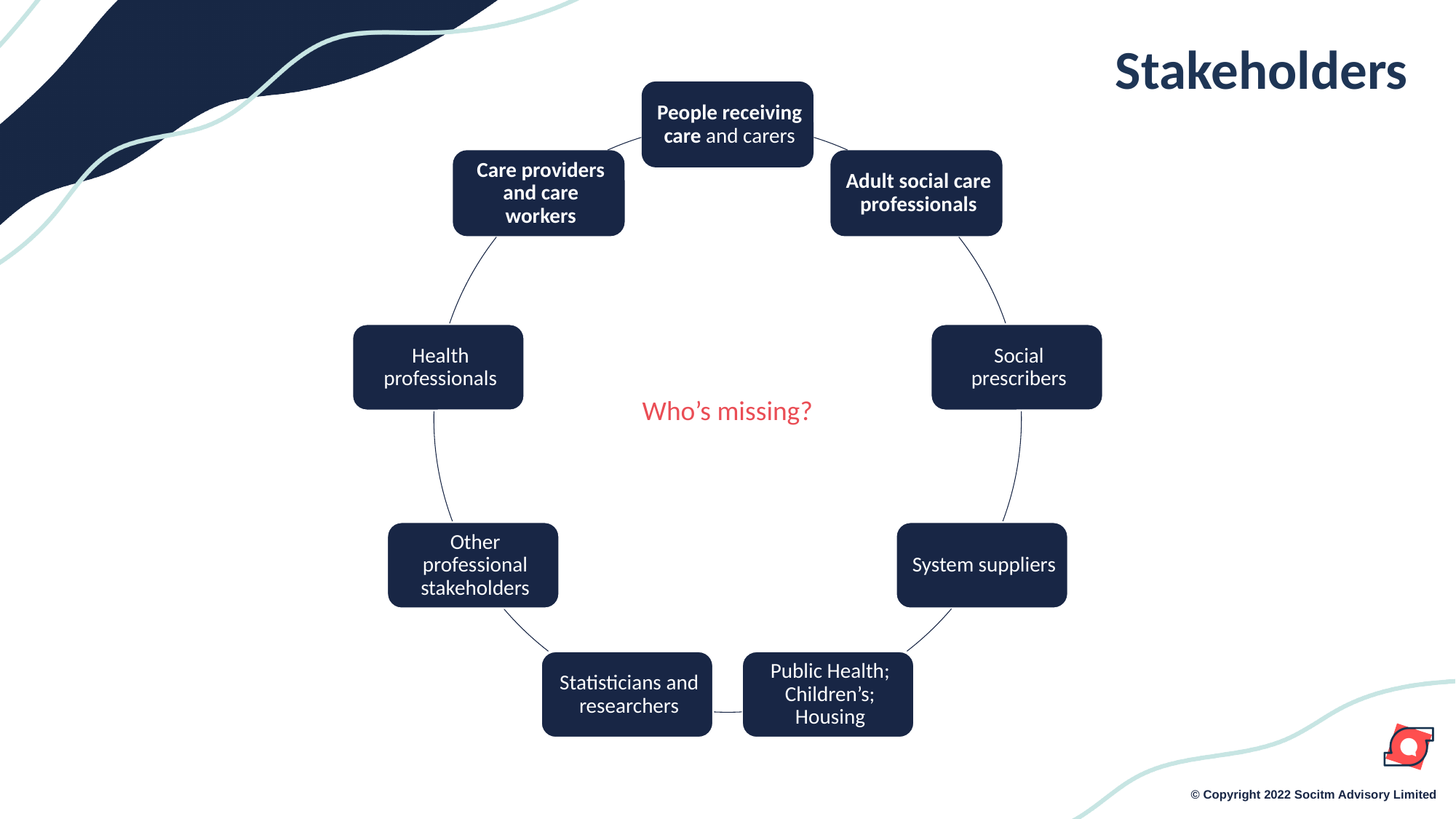

# Stakeholders
People receiving care and carers
Adult social care professionals
Social prescribers
System suppliers
Public Health; Children’s; Housing
Statisticians and researchers
Other professional stakeholders
Health professionals
Care providers and care workers
Who’s missing?